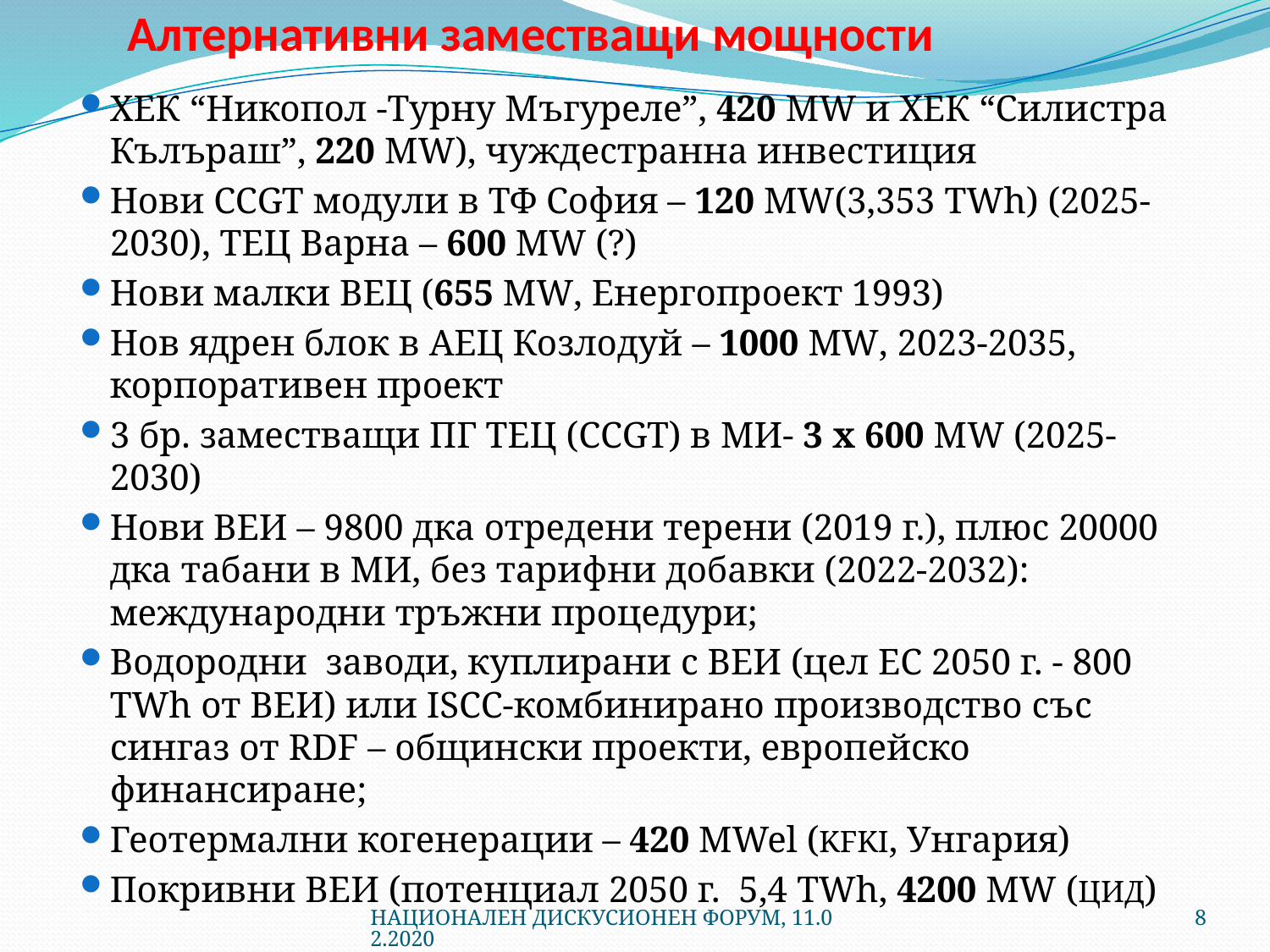

# Алтернативни заместващи мощности
ХЕК “Никопол -Турну Мъгуреле”, 420 MW и ХЕК “Силистра Кълъраш”, 220 MW), чуждестранна инвестиция
Нови CCGT модули в ТФ София – 120 MW(3,353 TWh) (2025-2030), ТЕЦ Варна – 600 MW (?)
Нови малки ВЕЦ (655 MW, Енергопроект 1993)
Нов ядрен блок в АЕЦ Козлодуй – 1000 MW, 2023-2035, корпоративен проект
3 бр. заместващи ПГ ТЕЦ (CCGT) в МИ- 3 x 600 MW (2025-2030)
Нови ВЕИ – 9800 дка отредени терени (2019 г.), плюс 20000 дка табани в МИ, без тарифни добавки (2022-2032): международни тръжни процедури;
Водородни  заводи, куплирани с ВЕИ (цел ЕС 2050 г. - 800 ТWh от ВЕИ) или ISCC-комбинирано производство със сингаз от RDF – общински проекти, европейско финансиране;
Геотермални когенерации – 420 MWel (KFKI, Унгария)
Покривни ВЕИ (потенциал 2050 г.  5,4 TWh, 4200 MW (ЦИД)

НАЦИОНАЛЕН ДИСКУСИОНЕН ФОРУМ, 11.02.2020
8